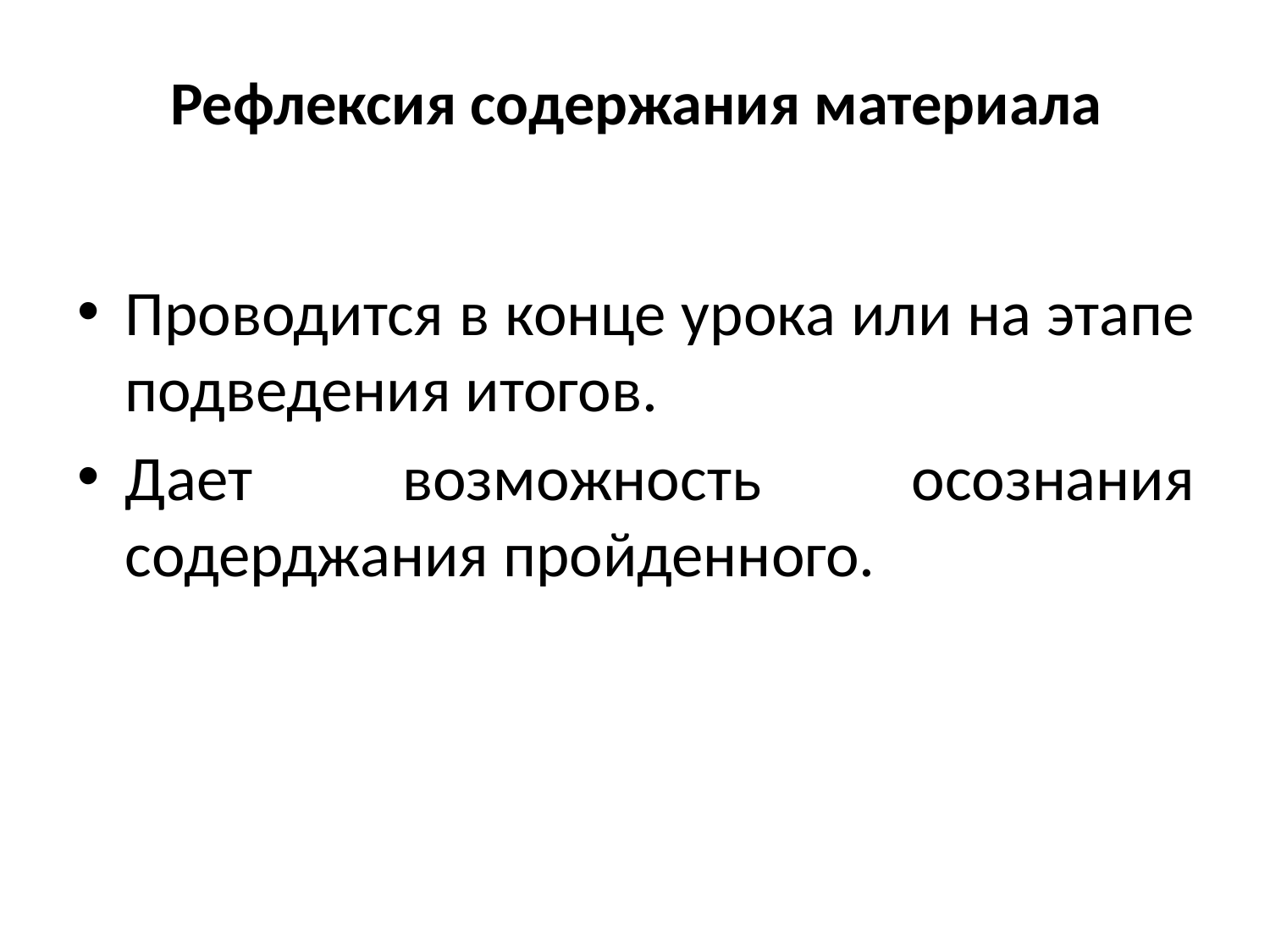

# Рефлексия содержания материала
Проводится в конце урока или на этапе подведения итогов.
Дает возможность осознания содерджания пройденного.